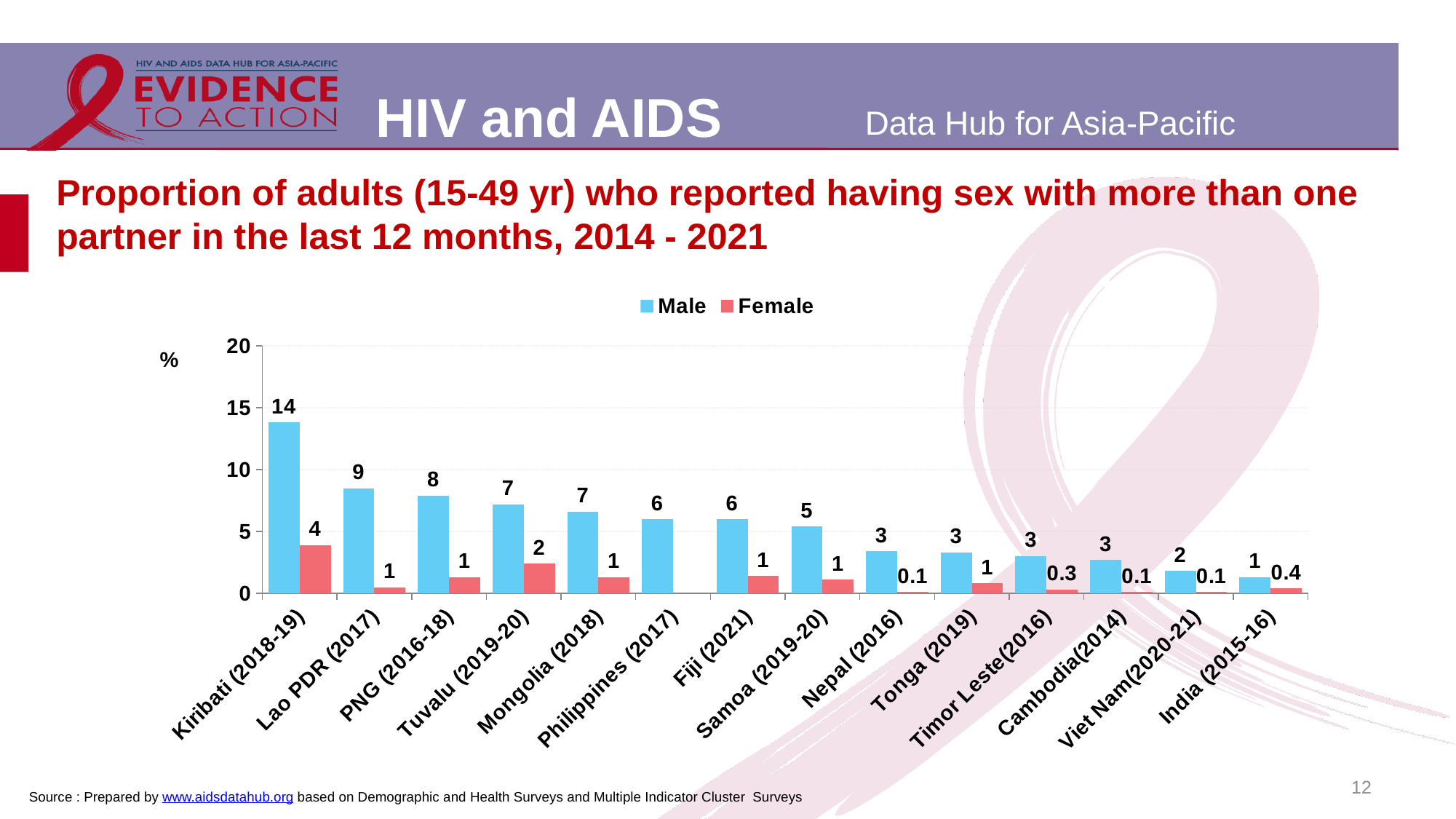

# Proportion of adults (15-49 yr) who reported having sex with more than one partner in the last 12 months, 2014 - 2021

### Chart

| Category | Male | Female |
|---|---|---|
| Kiribati (2018-19) | 13.8 | 3.9 |
| Lao PDR (2017) | 8.5 | 0.5 |
| PNG (2016-18) | 7.9 | 1.3 |
| Tuvalu (2019-20) | 7.2 | 2.4 |
| Mongolia (2018) | 6.6 | 1.3 |
| Philippines (2017) | 6.0 | None |
| Fiji (2021) | 6.0 | 1.4 |
| Samoa (2019-20) | 5.4 | 1.1 |
| Nepal (2016) | 3.4 | 0.1 |
| Tonga (2019) | 3.3 | 0.8 |
| Timor Leste(2016) | 3.0 | 0.3 |
| Cambodia(2014) | 2.7 | 0.1 |
| Viet Nam(2020-21) | 1.8 | 0.1 |
| India (2015-16) | 1.3 | 0.4 |
12
Source : Prepared by www.aidsdatahub.org based on Demographic and Health Surveys and Multiple Indicator Cluster  Surveys